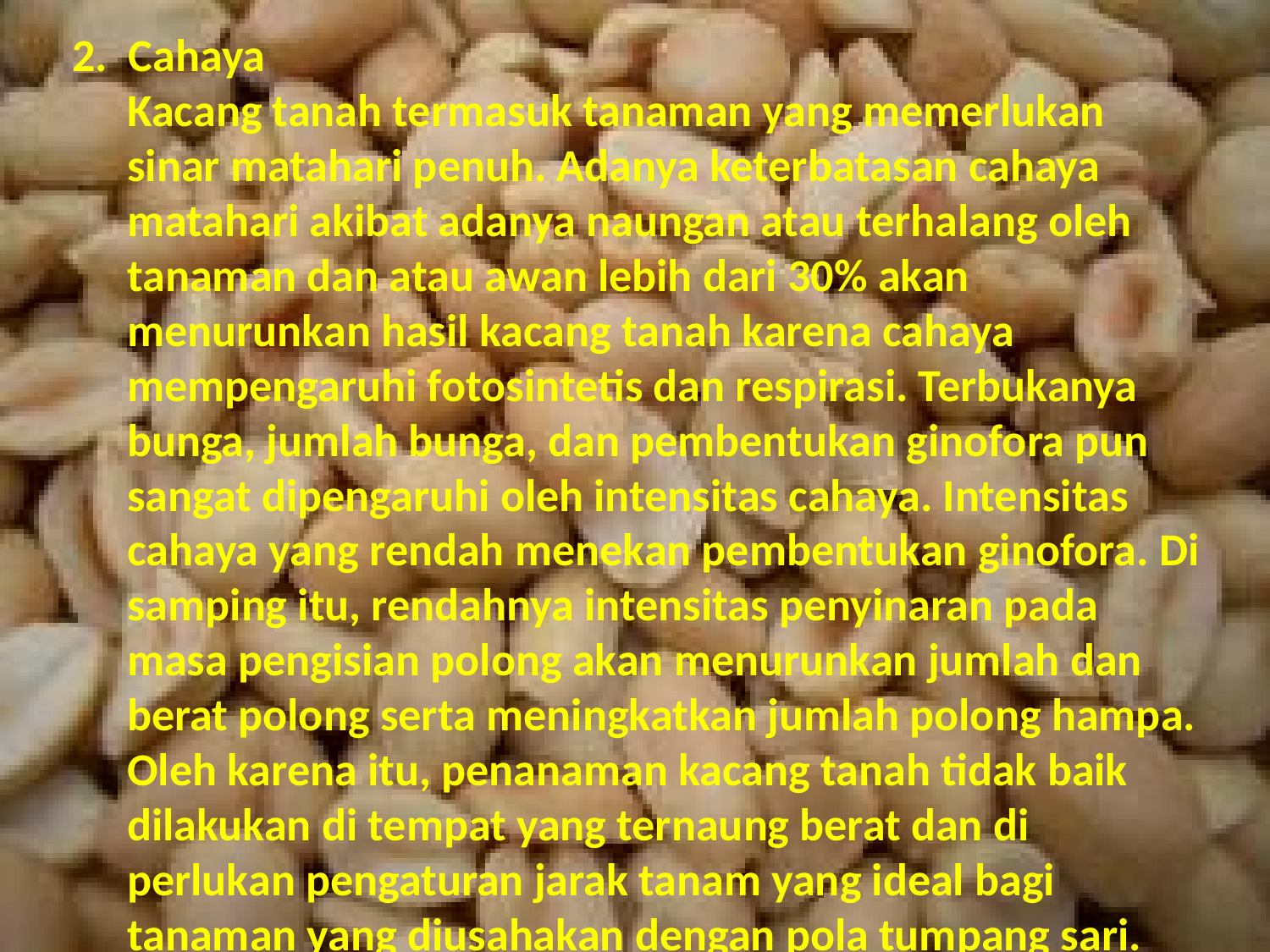

2.  Cahaya
Kacang tanah termasuk tanaman yang memerlukan sinar matahari penuh. Adanya keterbatasan cahaya matahari akibat adanya naungan atau terhalang oleh tanaman dan atau awan lebih dari 30% akan menurunkan hasil kacang tanah karena cahaya mempengaruhi fotosintetis dan respirasi. Terbukanya bunga, jumlah bunga, dan pembentukan ginofora pun sangat dipengaruhi oleh intensitas cahaya. Intensitas cahaya yang rendah menekan pembentukan ginofora. Di samping itu, rendahnya intensitas penyinaran pada masa pengisian polong akan menurunkan jumlah dan berat polong serta meningkatkan jumlah polong hampa. Oleh karena itu, penanaman kacang tanah tidak baik dilakukan di tempat yang ternaung berat dan di perlukan pengaturan jarak tanam yang ideal bagi tanaman yang diusahakan dengan pola tumpang sari.